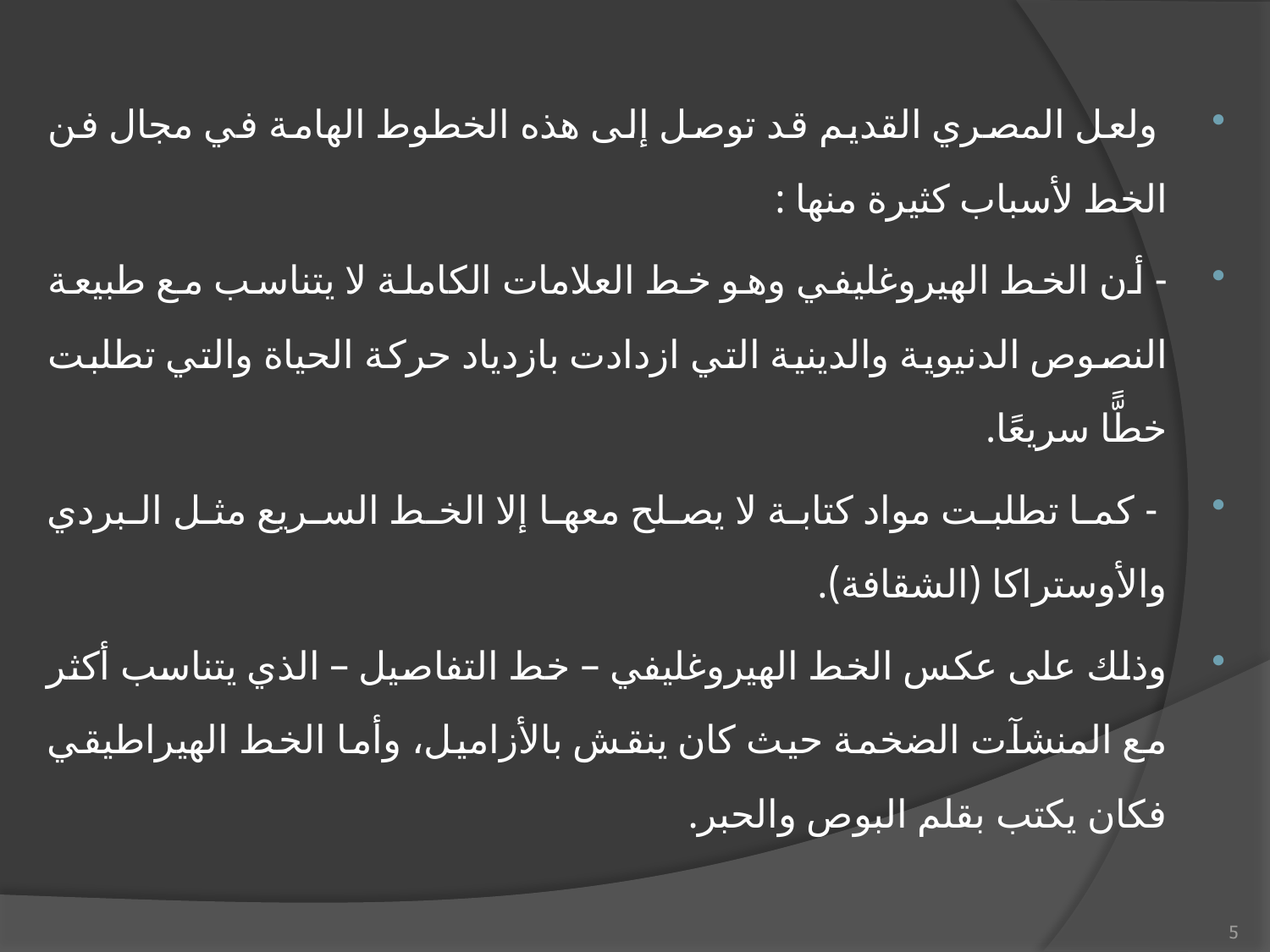

ولعل المصري القديم قد توصل إلى هذه الخطوط الهامة في مجال فن الخط لأسباب كثيرة منها :
- أن الخط الهيروغليفي وهو خط العلامات الكاملة لا يتناسب مع طبيعة النصوص الدنيوية والدينية التي ازدادت بازدياد حركة الحياة والتي تطلبت خطًّا سريعًا.
 - كما تطلبت مواد كتابة لا يصلح معها إلا الخط السريع مثل البردي والأوستراكا (الشقافة).
وذلك على عكس الخط الهيروغليفي – خط التفاصيل – الذي يتناسب أكثر مع المنشآت الضخمة حيث كان ينقش بالأزاميل، وأما الخط الهيراطيقي فكان يكتب بقلم البوص والحبر.
5